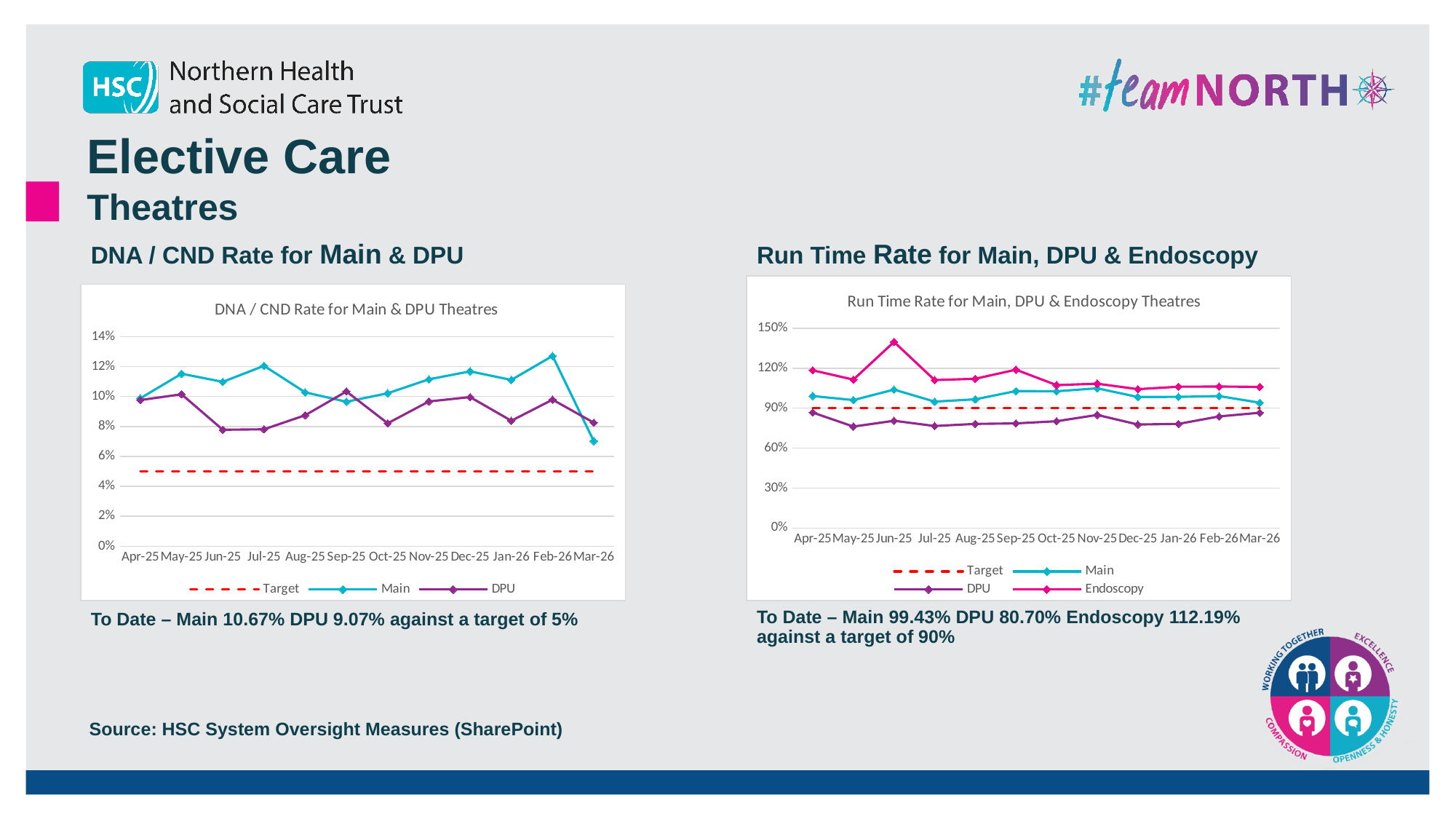

Elective Care
Theatres
Run Time Rate for Main, DPU & Endoscopy
DNA / CND Rate for Main & DPU

[unsupported chart]

[unsupported chart]

To Date – Main 99.43% DPU 80.70% Endoscopy 112.19% against a target of 90%
To Date – Main 10.67% DPU 9.07% against a target of 5%
Source: HSC System Oversight Measures (SharePoint)